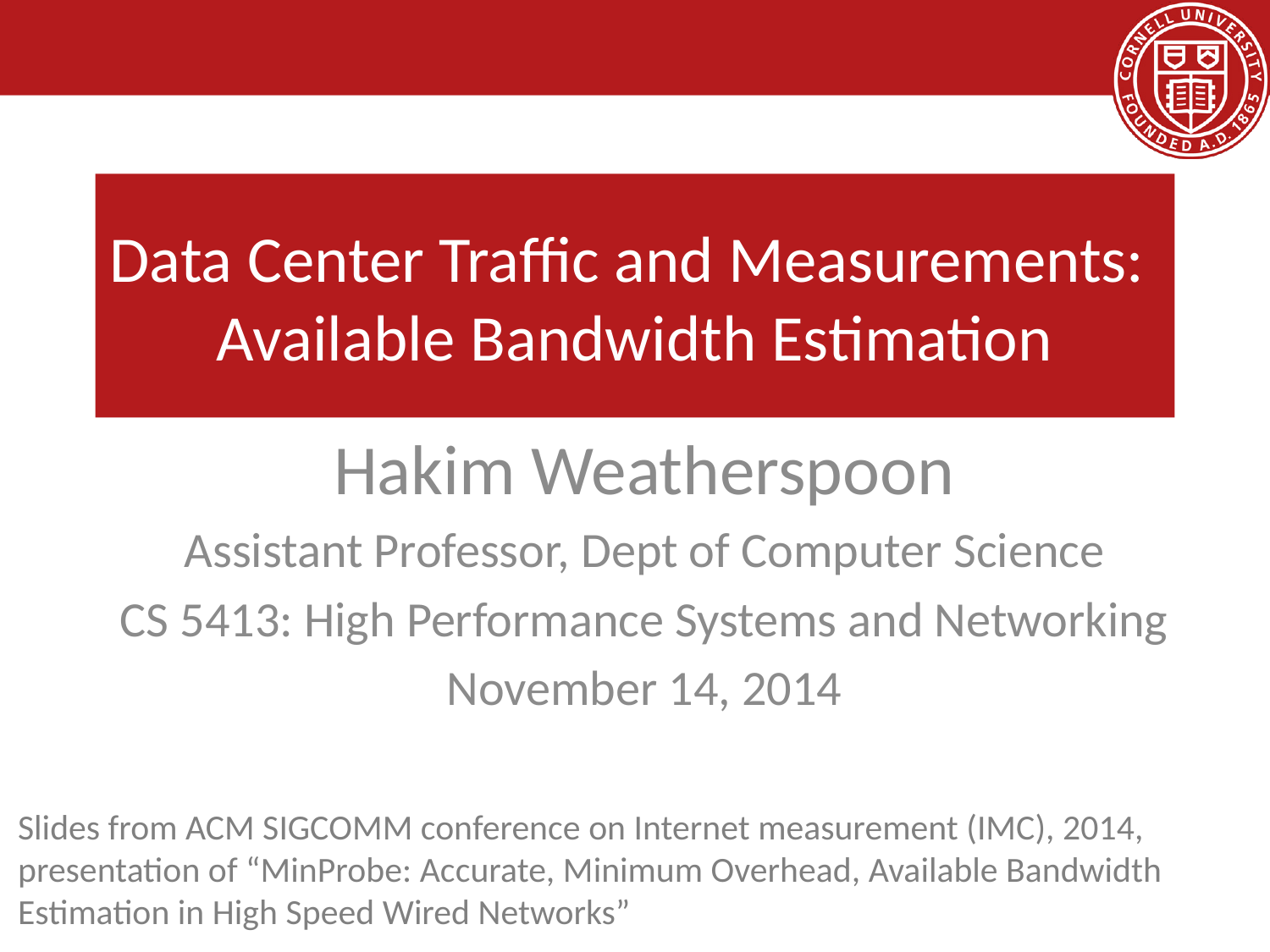

# Data Center Traffic and Measurements: Available Bandwidth Estimation
Hakim Weatherspoon
Assistant Professor, Dept of Computer Science
CS 5413: High Performance Systems and Networking
November 14, 2014
Slides from ACM SIGCOMM conference on Internet measurement (IMC), 2014,
presentation of “MinProbe: Accurate, Minimum Overhead, Available Bandwidth
Estimation in High Speed Wired Networks”